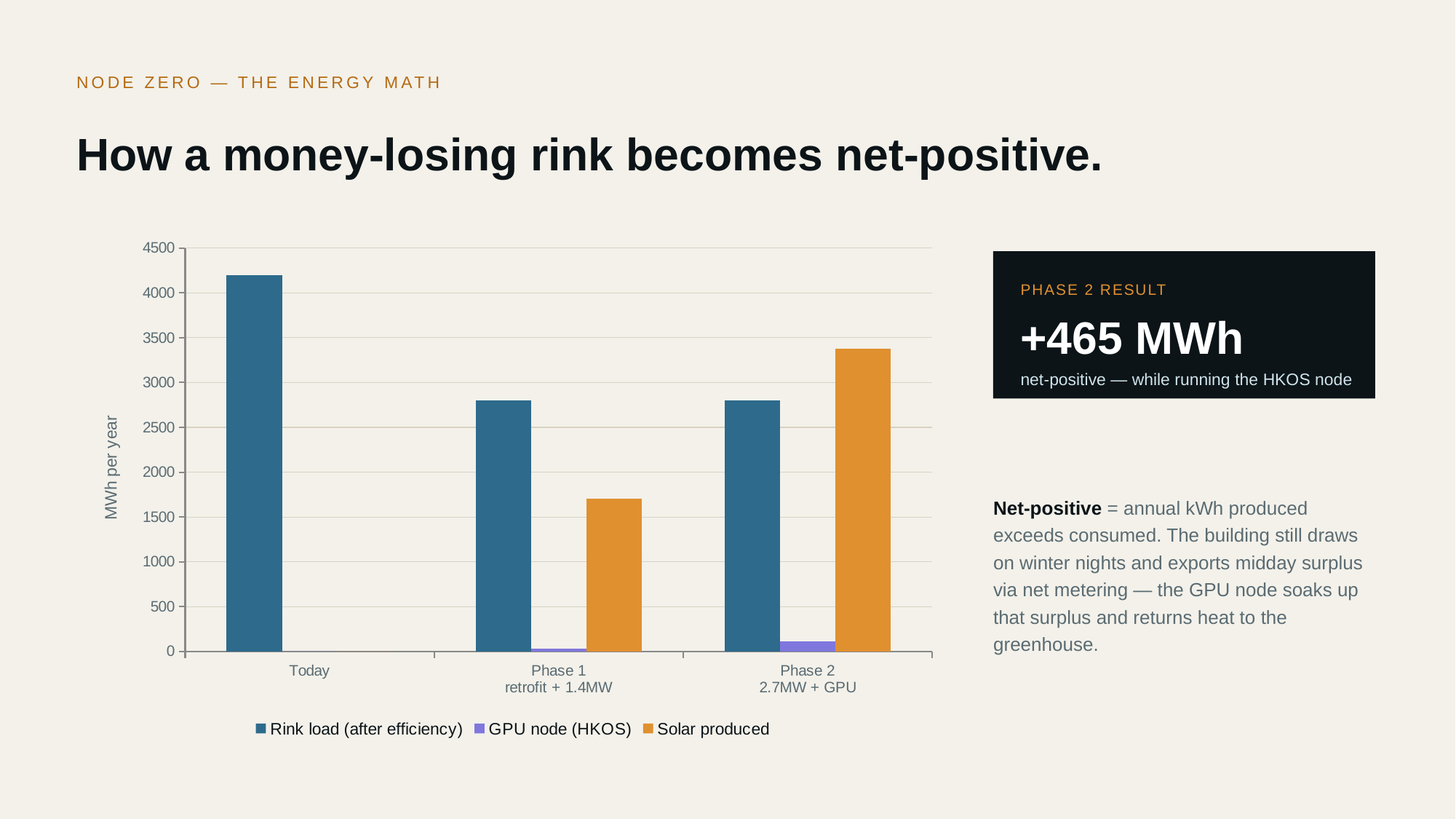

NODE ZERO — THE ENERGY MATH
How a money-losing rink becomes net-positive.

### Chart

| Category | Rink load (after efficiency) | GPU node (HKOS) | Solar produced |
|---|---|---|---|
| Today | 4200.0 | 0.0 | 0.0 |
| Phase 1
retrofit + 1.4MW | 2800.0 | 30.0 | 1700.0 |
| Phase 2
2.7MW + GPU | 2800.0 | 110.0 | 3375.0 |
PHASE 2 RESULT
+465 MWh
net-positive — while running the HKOS node
Net-positive = annual kWh produced exceeds consumed. The building still draws on winter nights and exports midday surplus via net metering — the GPU node soaks up that surplus and returns heat to the greenhouse.